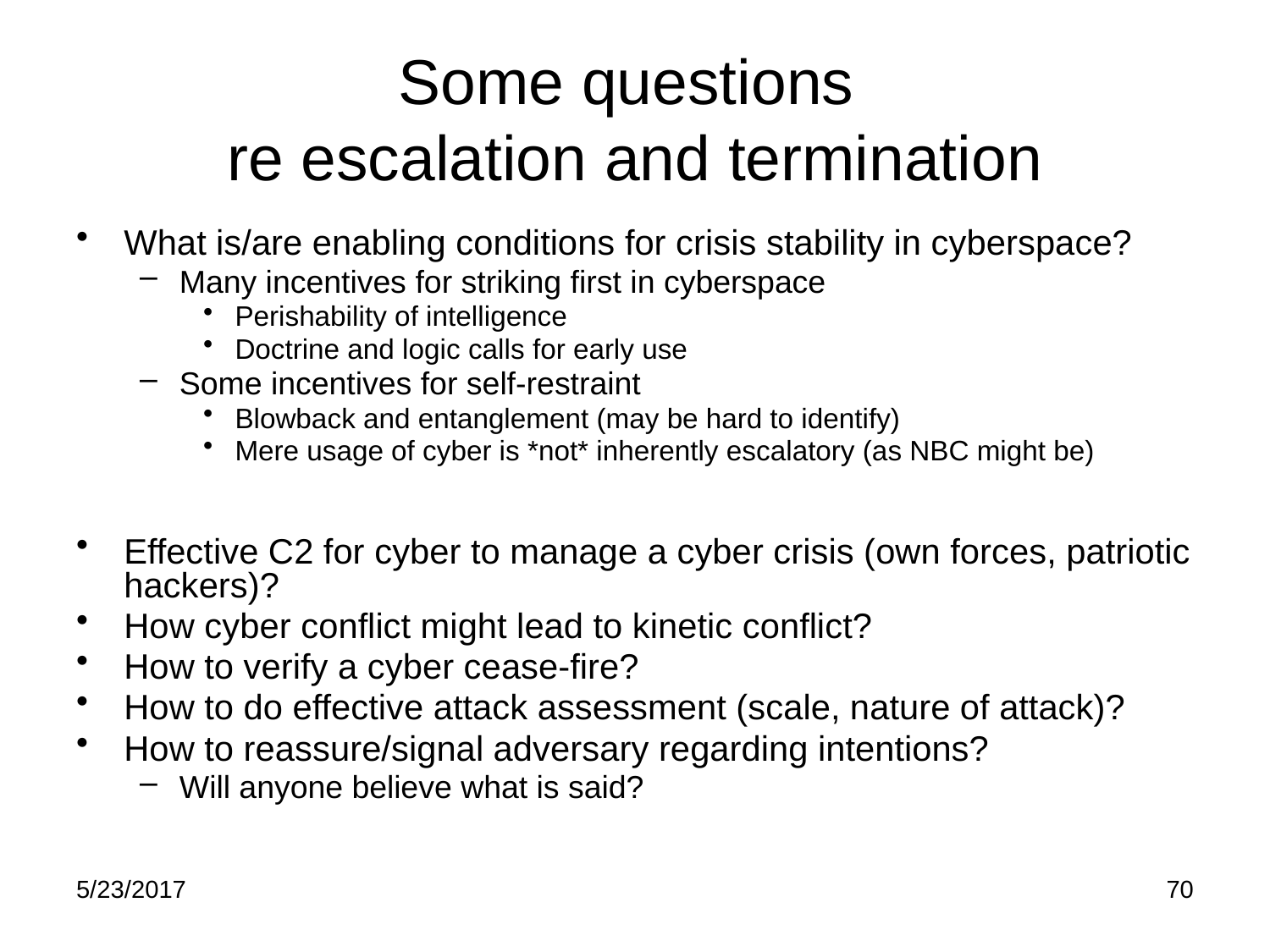

# Some questions re escalation and termination
What is/are enabling conditions for crisis stability in cyberspace?
Many incentives for striking first in cyberspace
Perishability of intelligence
Doctrine and logic calls for early use
Some incentives for self-restraint
Blowback and entanglement (may be hard to identify)
Mere usage of cyber is *not* inherently escalatory (as NBC might be)

Effective C2 for cyber to manage a cyber crisis (own forces, patriotic hackers)?
How cyber conflict might lead to kinetic conflict?
How to verify a cyber cease-fire?
How to do effective attack assessment (scale, nature of attack)?
How to reassure/signal adversary regarding intentions?
Will anyone believe what is said?
5/23/2017
70